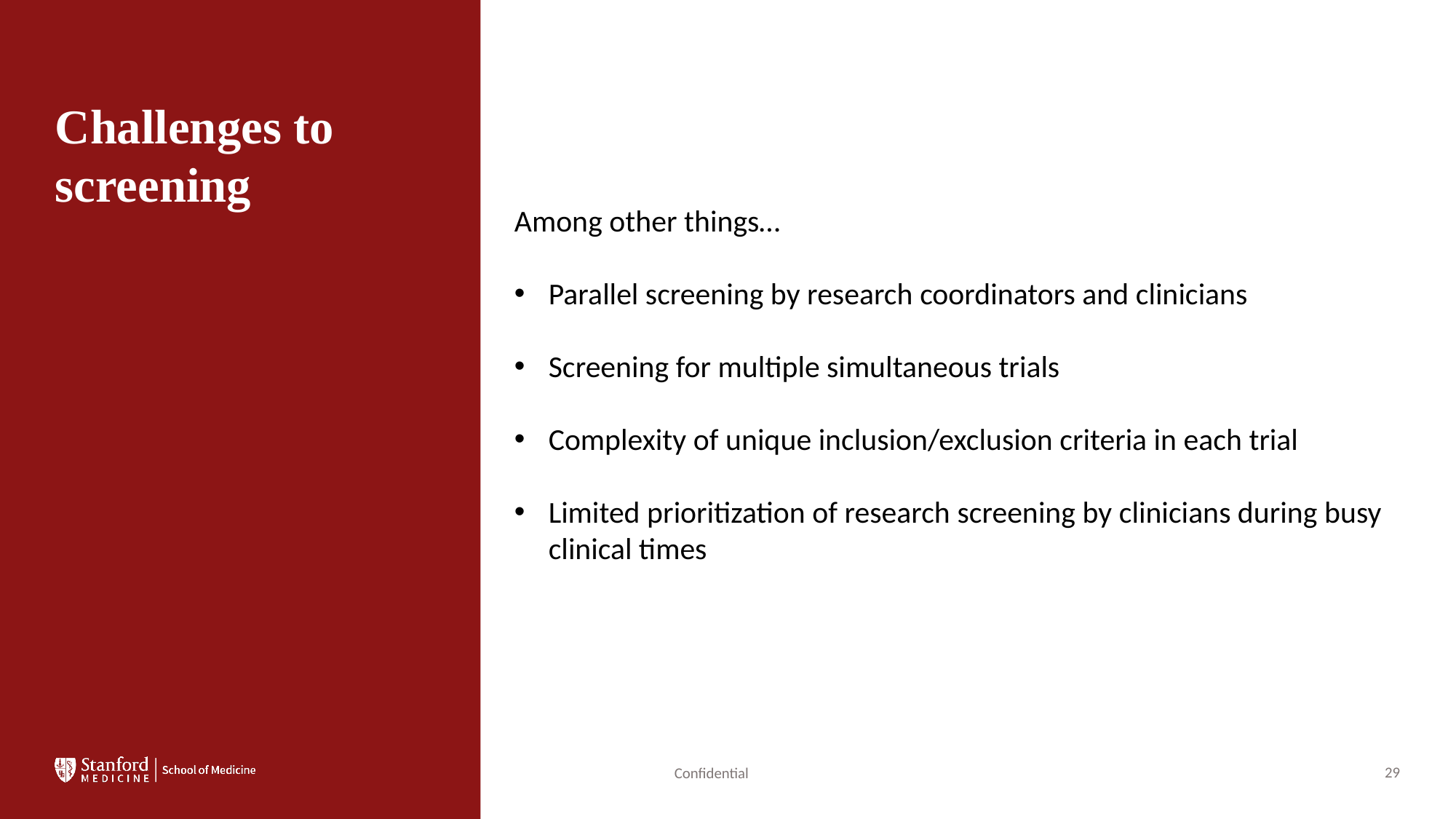

# Challenges to screening
Among other things…

Parallel screening by research coordinators and clinicians

Screening for multiple simultaneous trials

Complexity of unique inclusion/exclusion criteria in each trial

Limited prioritization of research screening by clinicians during busy clinical times

Confidential
29